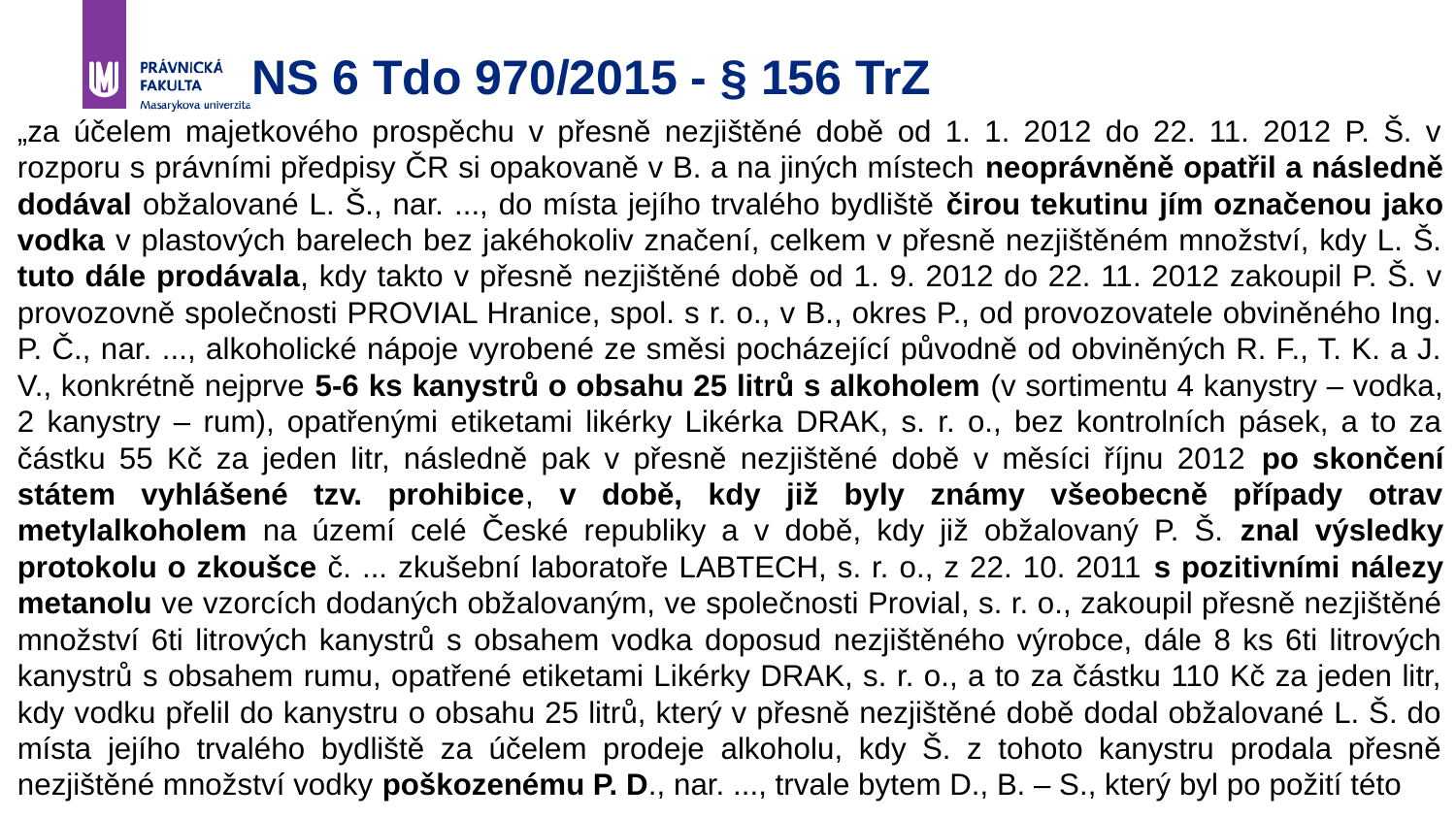

# NS 6 Tdo 970/2015 - § 156 TrZ
	„za účelem majetkového prospěchu v přesně nezjištěné době od 1. 1. 2012 do 22. 11. 2012 P. Š. v rozporu s právními předpisy ČR si opakovaně v B. a na jiných místech neoprávněně opatřil a následně dodával obžalované L. Š., nar. ..., do místa jejího trvalého bydliště čirou tekutinu jím označenou jako vodka v plastových barelech bez jakéhokoliv značení, celkem v přesně nezjištěném množství, kdy L. Š. tuto dále prodávala, kdy takto v přesně nezjištěné době od 1. 9. 2012 do 22. 11. 2012 zakoupil P. Š. v provozovně společnosti PROVIAL Hranice, spol. s r. o., v B., okres P., od provozovatele obviněného Ing. P. Č., nar. ..., alkoholické nápoje vyrobené ze směsi pocházející původně od obviněných R. F., T. K. a J. V., konkrétně nejprve 5-6 ks kanystrů o obsahu 25 litrů s alkoholem (v sortimentu 4 kanystry – vodka, 2 kanystry – rum), opatřenými etiketami likérky Likérka DRAK, s. r. o., bez kontrolních pásek, a to za částku 55 Kč za jeden litr, následně pak v přesně nezjištěné době v měsíci říjnu 2012 po skončení státem vyhlášené tzv. prohibice, v době, kdy již byly známy všeobecně případy otrav metylalkoholem na území celé České republiky a v době, kdy již obžalovaný P. Š. znal výsledky protokolu o zkoušce č. ... zkušební laboratoře LABTECH, s. r. o., z 22. 10. 2011 s pozitivními nálezy metanolu ve vzorcích dodaných obžalovaným, ve společnosti Provial, s. r. o., zakoupil přesně nezjištěné množství 6ti litrových kanystrů s obsahem vodka doposud nezjištěného výrobce, dále 8 ks 6ti litrových kanystrů s obsahem rumu, opatřené etiketami Likérky DRAK, s. r. o., a to za částku 110 Kč za jeden litr, kdy vodku přelil do kanystru o obsahu 25 litrů, který v přesně nezjištěné době dodal obžalované L. Š. do místa jejího trvalého bydliště za účelem prodeje alkoholu, kdy Š. z tohoto kanystru prodala přesně nezjištěné množství vodky poškozenému P. D., nar. ..., trvale bytem D., B. – S., který byl po požití této